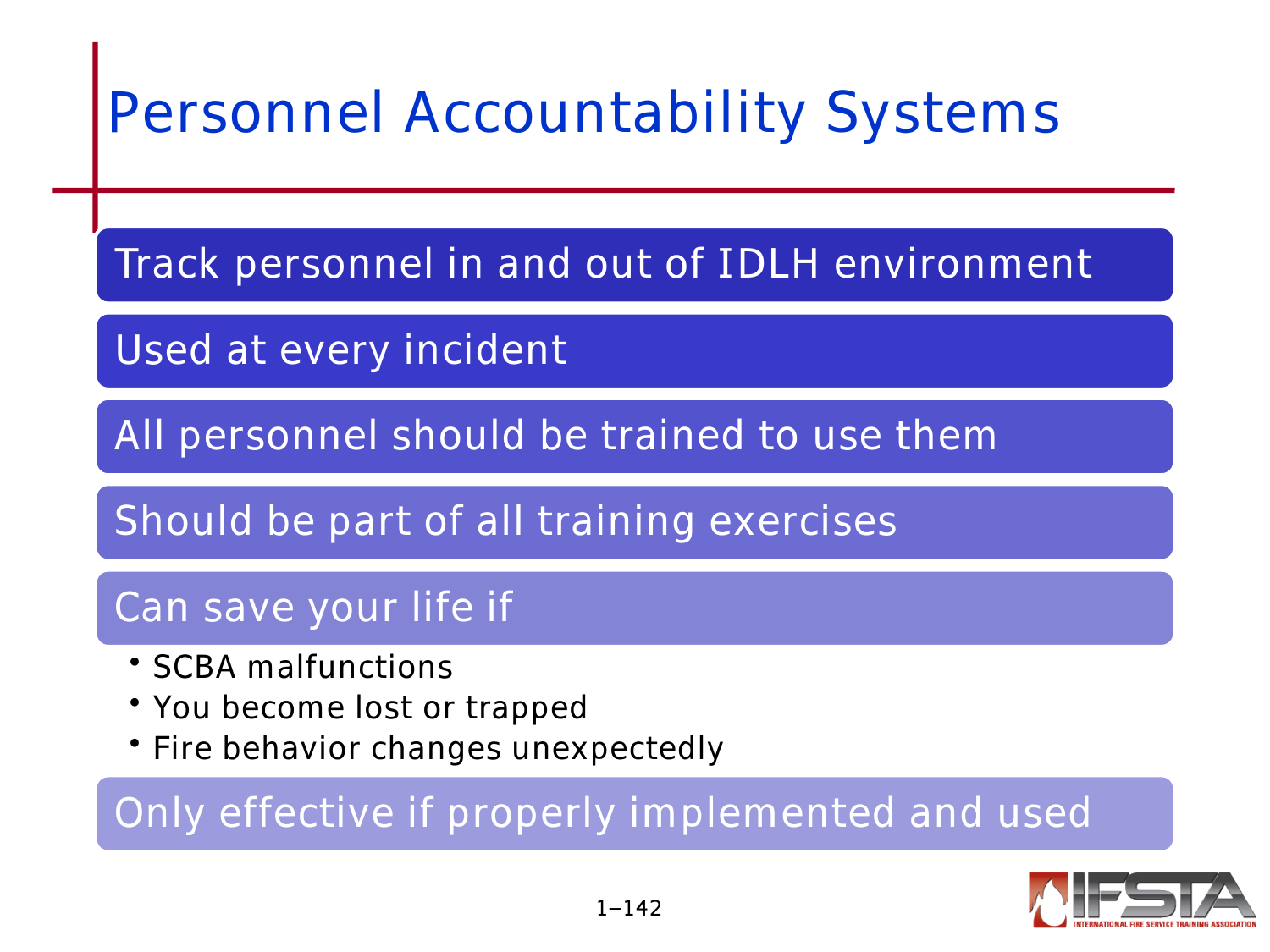

# Personnel Accountability Systems
Track personnel in and out of IDLH environment
Used at every incident
All personnel should be trained to use them
Should be part of all training exercises
Can save your life if
SCBA malfunctions
You become lost or trapped
Fire behavior changes unexpectedly
Only effective if properly implemented and used
1–142